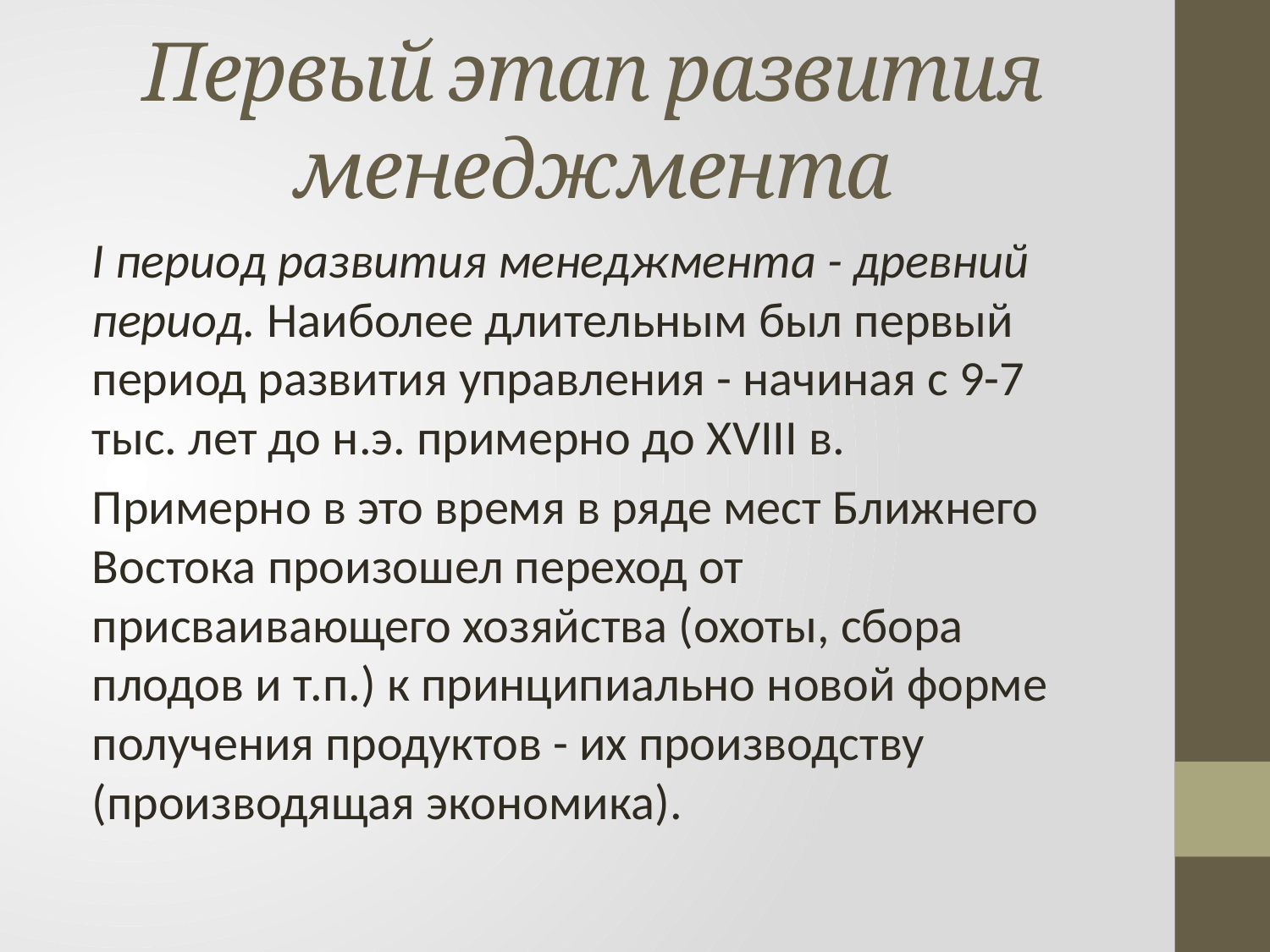

# Первый этап развития менеджмента
I период развития менеджмента - древний период. Наиболее длительным был первый период развития управления - начиная с 9-7 тыс. лет до н.э. примерно до XVIII в.
Примерно в это время в ряде мест Ближнего Востока произошел переход от присваивающего хозяйства (охоты, сбора плодов и т.п.) к принципиально новой форме получения продуктов - их производству (производящая экономика).